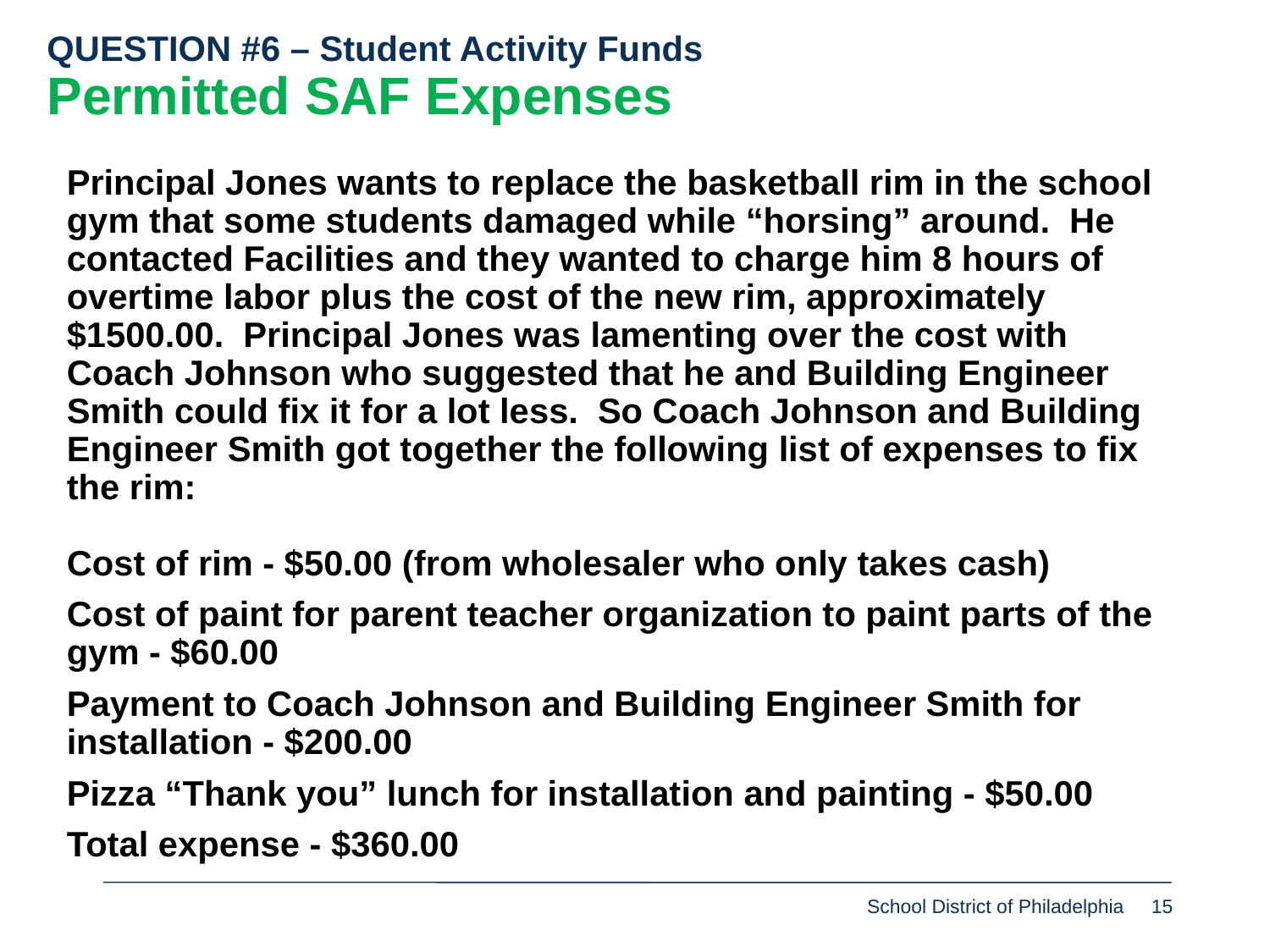

QUESTION #6 – Student Activity Funds
Permitted SAF Expenses

Principal Jones wants to replace the basketball rim in the school gym that some students damaged while “horsing” around.  He contacted Facilities and they wanted to charge him 8 hours of overtime labor plus the cost of the new rim, approximately $1500.00.  Principal Jones was lamenting over the cost with Coach Johnson who suggested that he and Building Engineer Smith could fix it for a lot less.  So Coach Johnson and Building Engineer Smith got together the following list of expenses to fix the rim:
Cost of rim - $50.00 (from wholesaler who only takes cash)
Cost of paint for parent teacher organization to paint parts of the gym - $60.00
Payment to Coach Johnson and Building Engineer Smith for installation - $200.00
Pizza “Thank you” lunch for installation and painting - $50.00
Total expense - $360.00